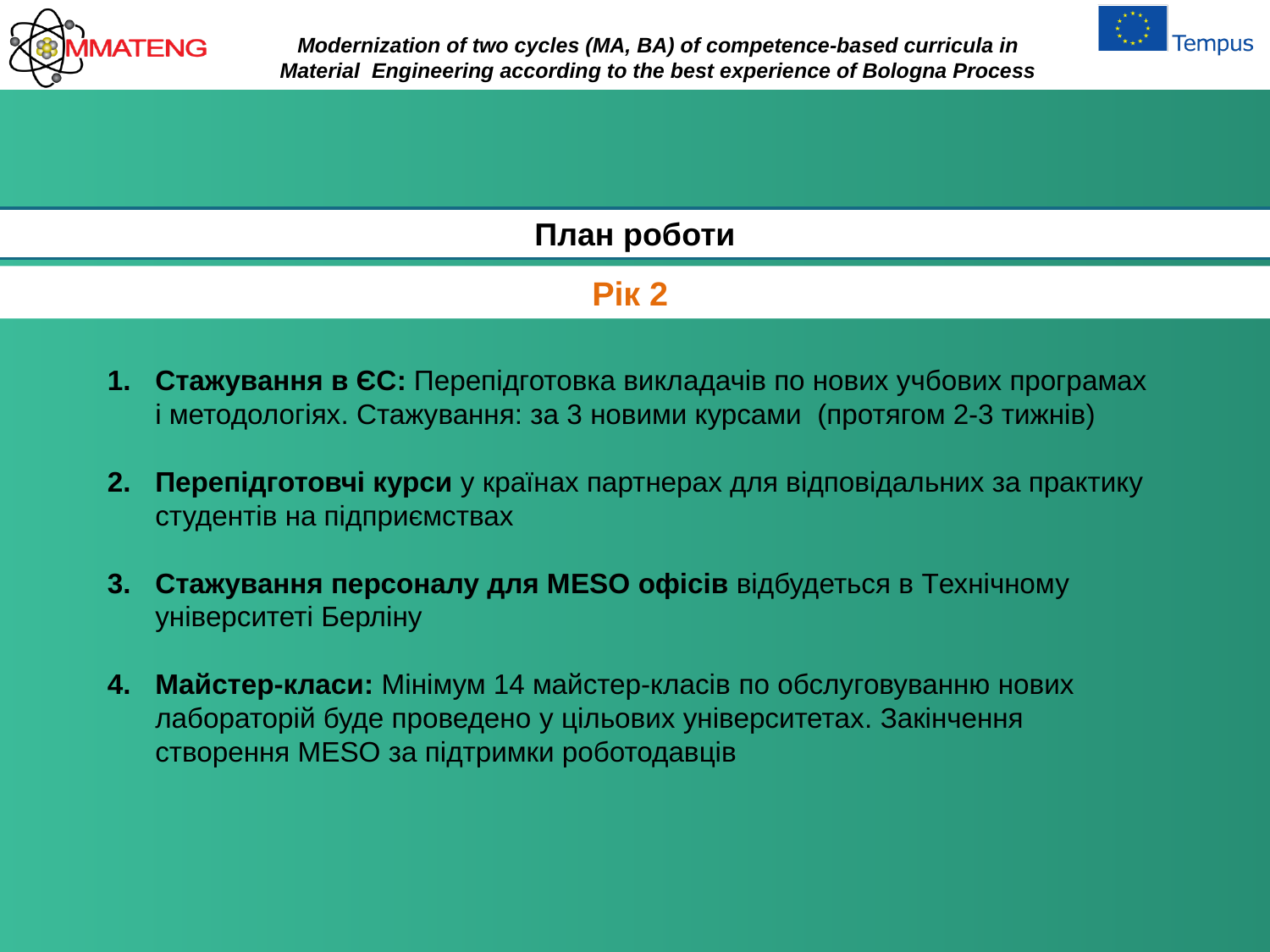

План роботи
Рік 2
Стажування в ЄС: Перепідготовка викладачів по нових учбових програмах і методологіях. Стажування: за 3 новими курсами  (протягом 2-3 тижнів)

Перепідготовчі курси у країнах партнерах для відповідальних за практику студентів на підприємствах

Стажування персоналу для МESO офісів відбудеться в Tехнічному університеті Берліну
Майстер-класи: Мінімум 14 майстер-класів по обслуговуванню нових лабораторій буде проведено у цільових університетах. Закінчення створення MESO за підтримки роботодавців